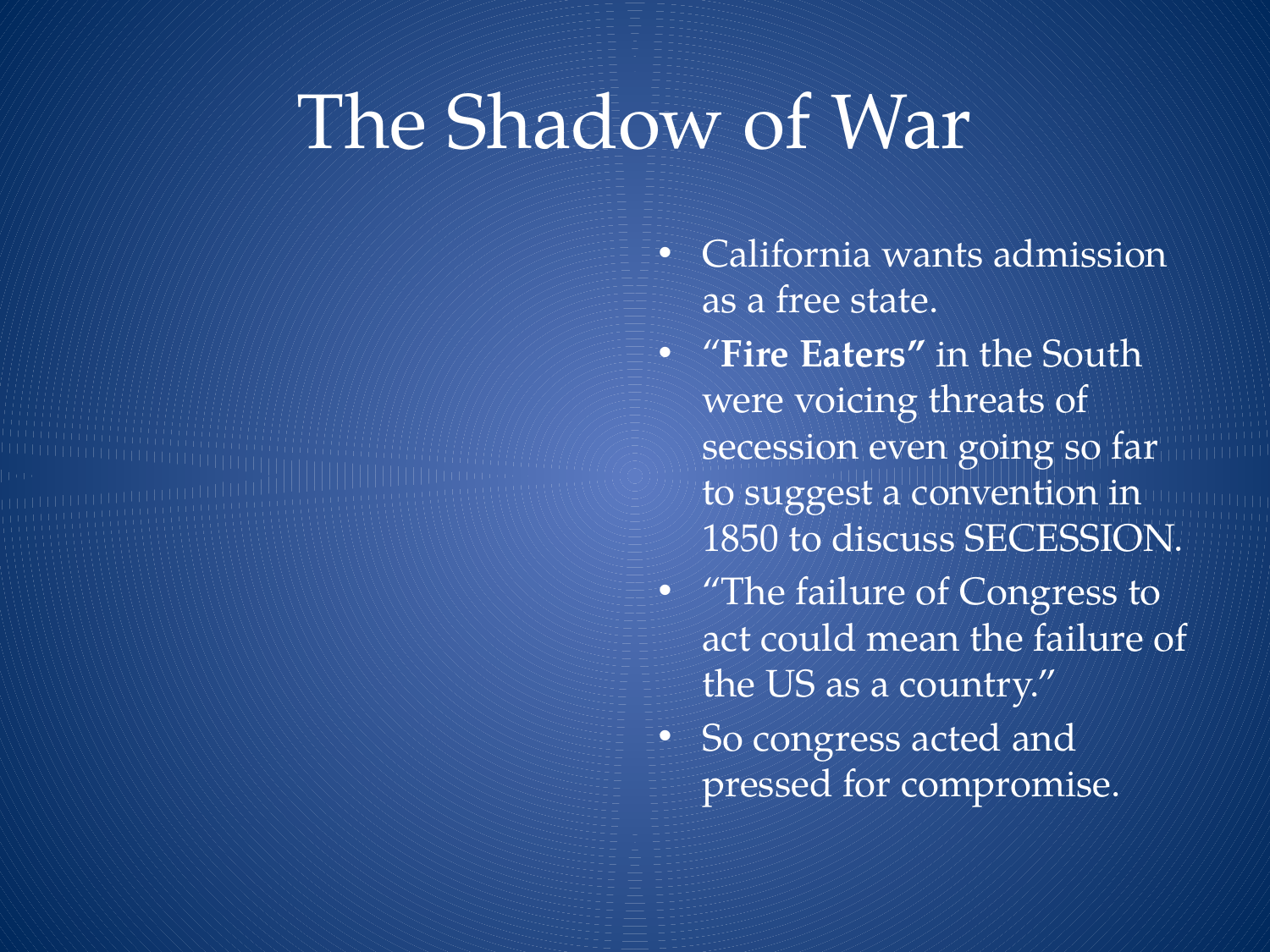

# The Shadow of War

California wants admission as a free state.
“Fire Eaters” in the South were voicing threats of secession even going so far to suggest a convention in 1850 to discuss SECESSION.
“The failure of Congress to act could mean the failure of the US as a country.”
So congress acted and pressed for compromise.